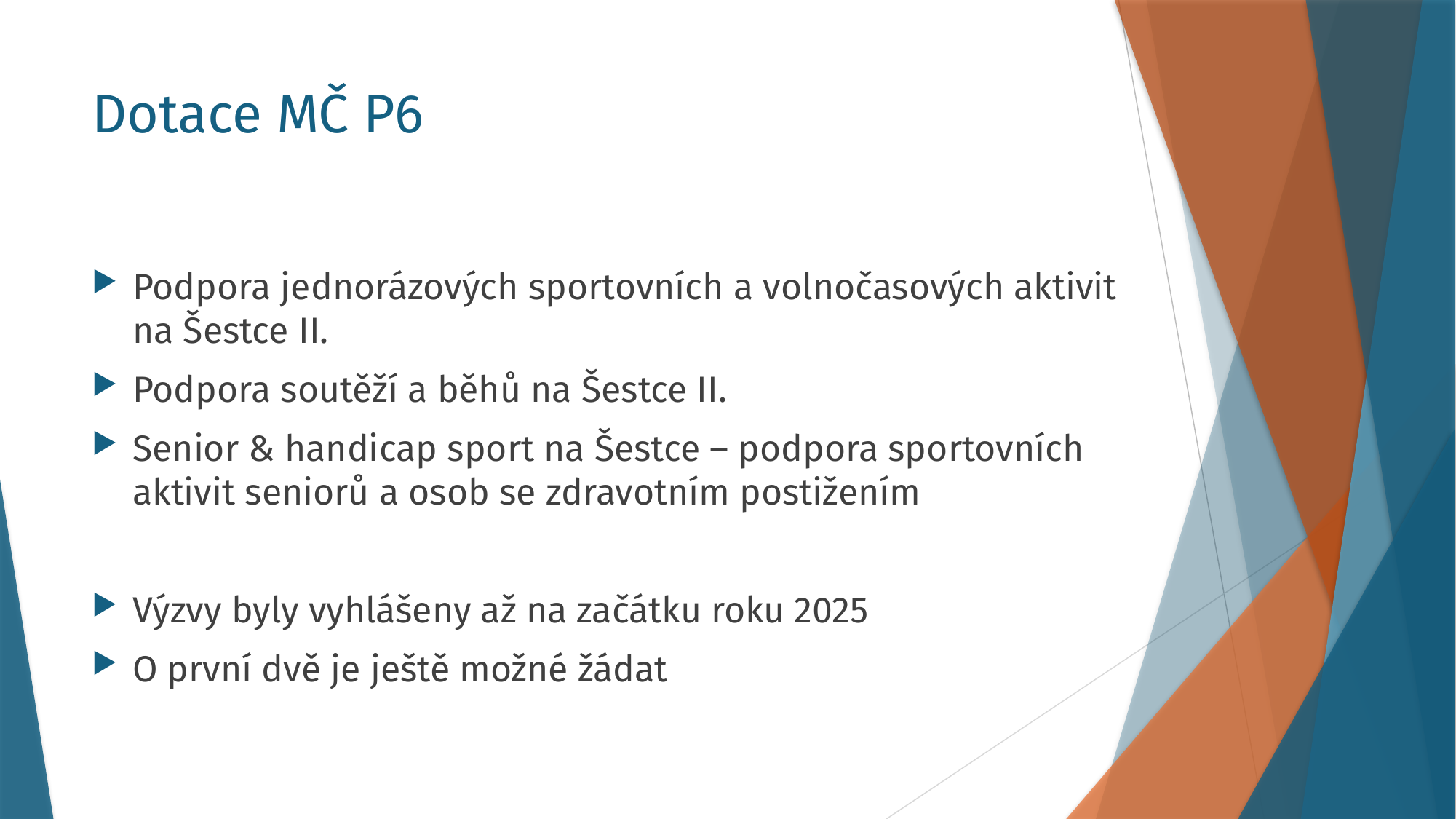

# Dotace MČ P6
Podpora jednorázových sportovních a volnočasových aktivit na Šestce II.
Podpora soutěží a běhů na Šestce II.
Senior & handicap sport na Šestce – podpora sportovních aktivit seniorů a osob se zdravotním postižením

Výzvy byly vyhlášeny až na začátku roku 2025
O první dvě je ještě možné žádat